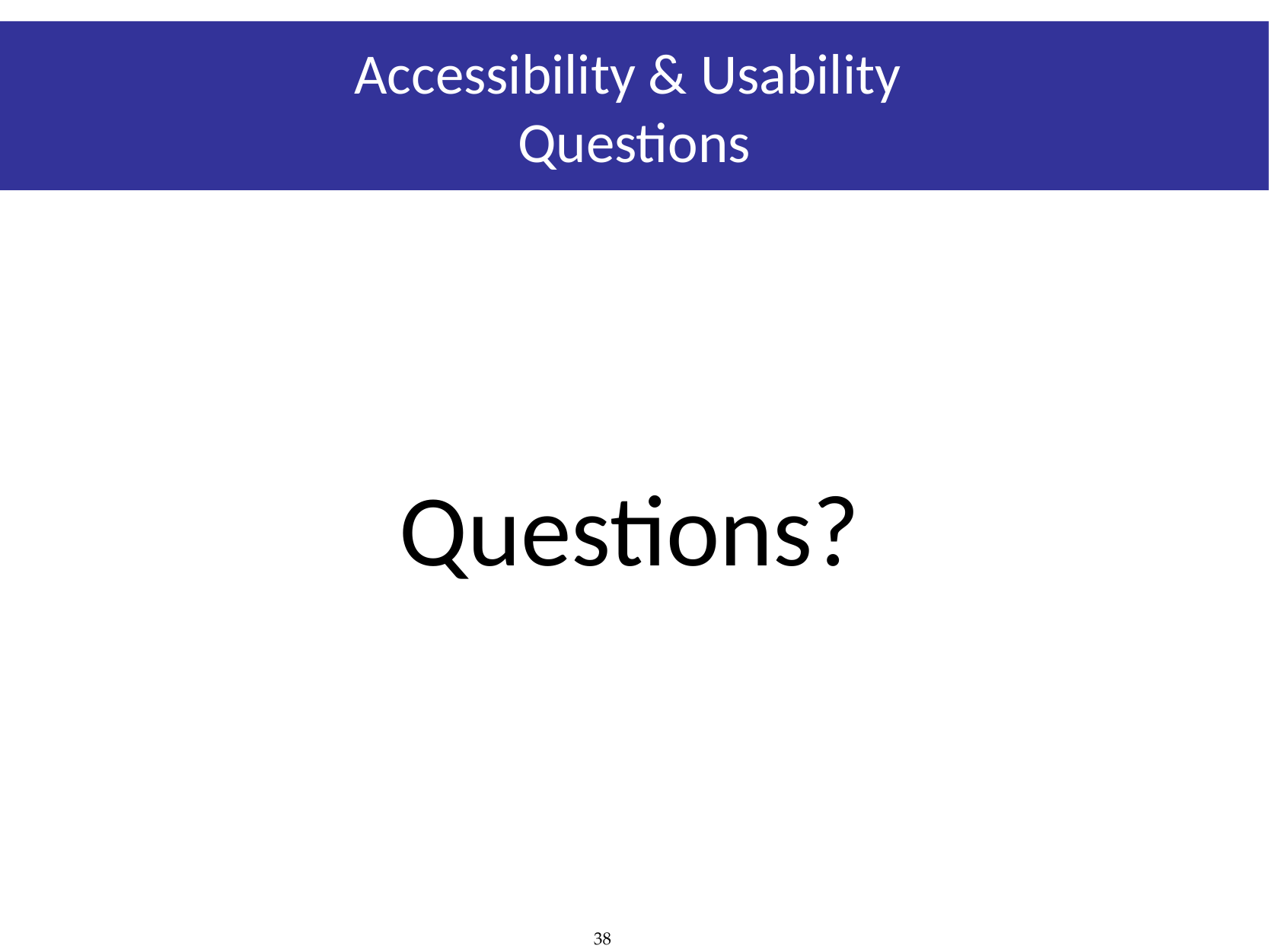

# Accessibility & Usability Questions
Questions?

38